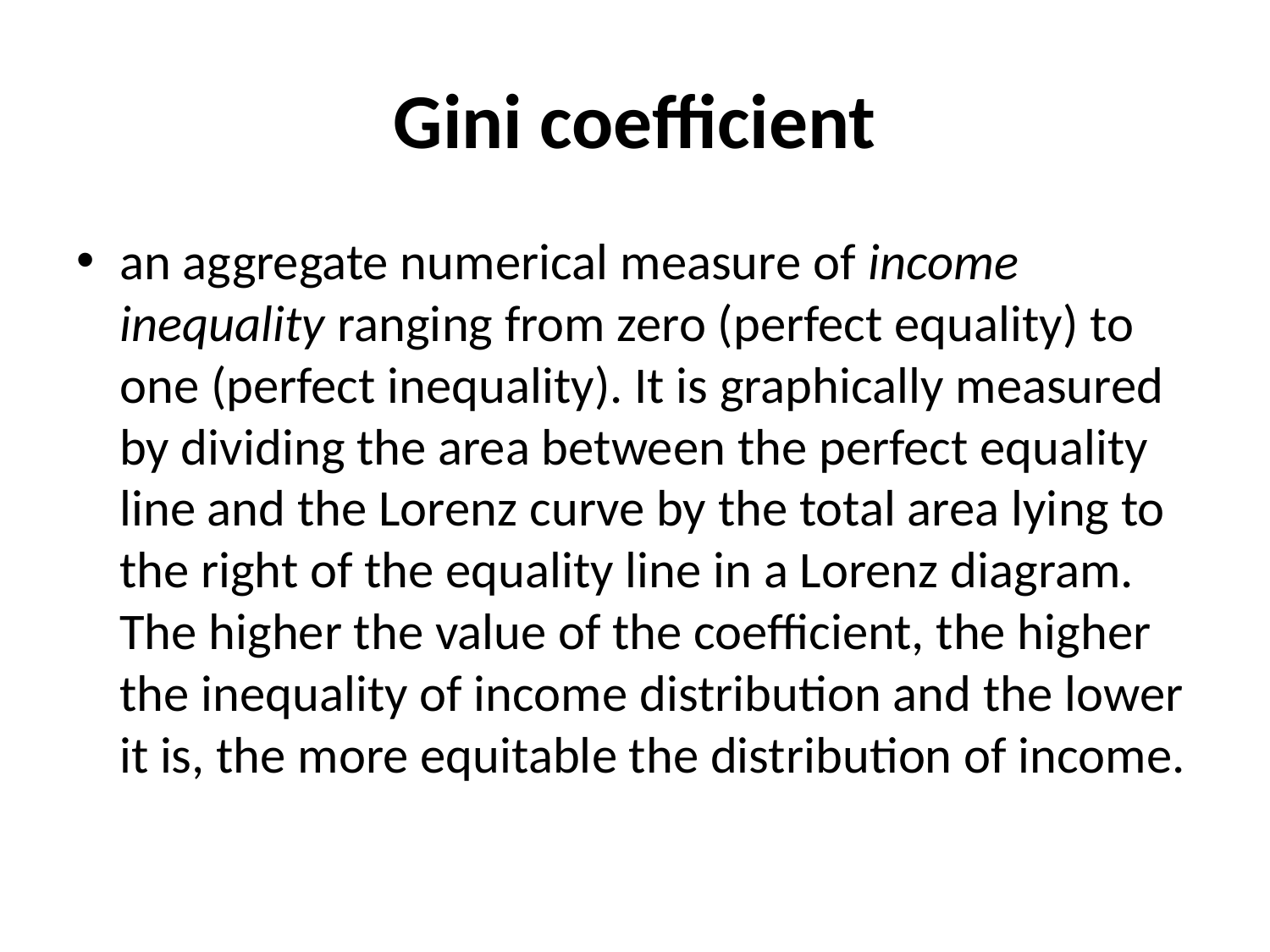

# Gini coefficient
an aggregate numerical measure of income inequality ranging from zero (perfect equality) to one (perfect inequality). It is graphically measured by dividing the area between the perfect equality line and the Lorenz curve by the total area lying to the right of the equality line in a Lorenz diagram. The higher the value of the coefficient, the higher the inequality of income distribution and the lower it is, the more equitable the distribution of income.